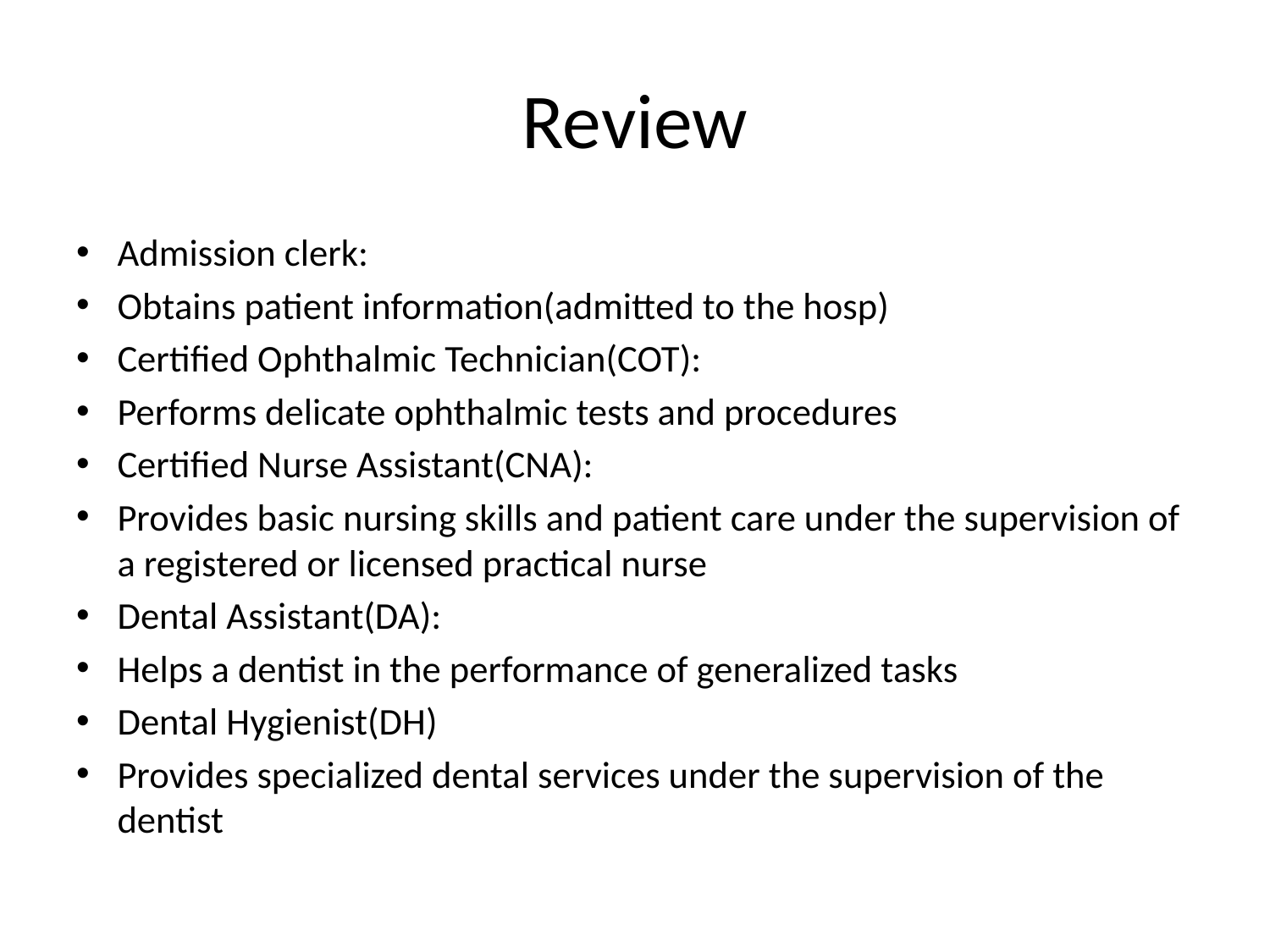

# Review
Admission clerk:
Obtains patient information(admitted to the hosp)
Certified Ophthalmic Technician(COT):
Performs delicate ophthalmic tests and procedures
Certified Nurse Assistant(CNA):
Provides basic nursing skills and patient care under the supervision of a registered or licensed practical nurse
Dental Assistant(DA):
Helps a dentist in the performance of generalized tasks
Dental Hygienist(DH)
Provides specialized dental services under the supervision of the dentist